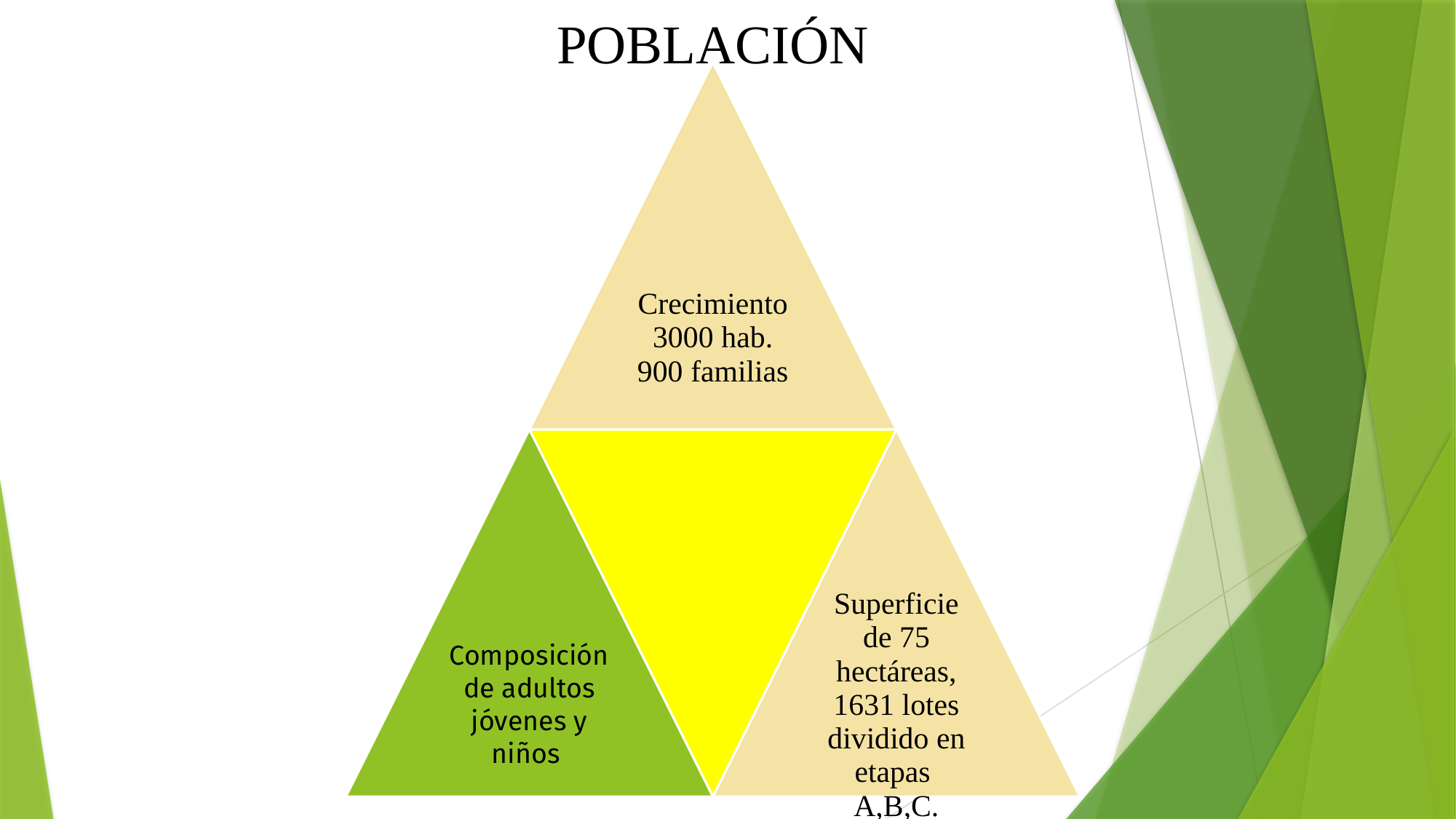

# POBLACIÓN
Crecimiento 3000 hab. 900 familias
Composición de adultos jóvenes y niños
Superficie de 75 hectáreas, 1631 lotes dividido en etapas  A,B,C.